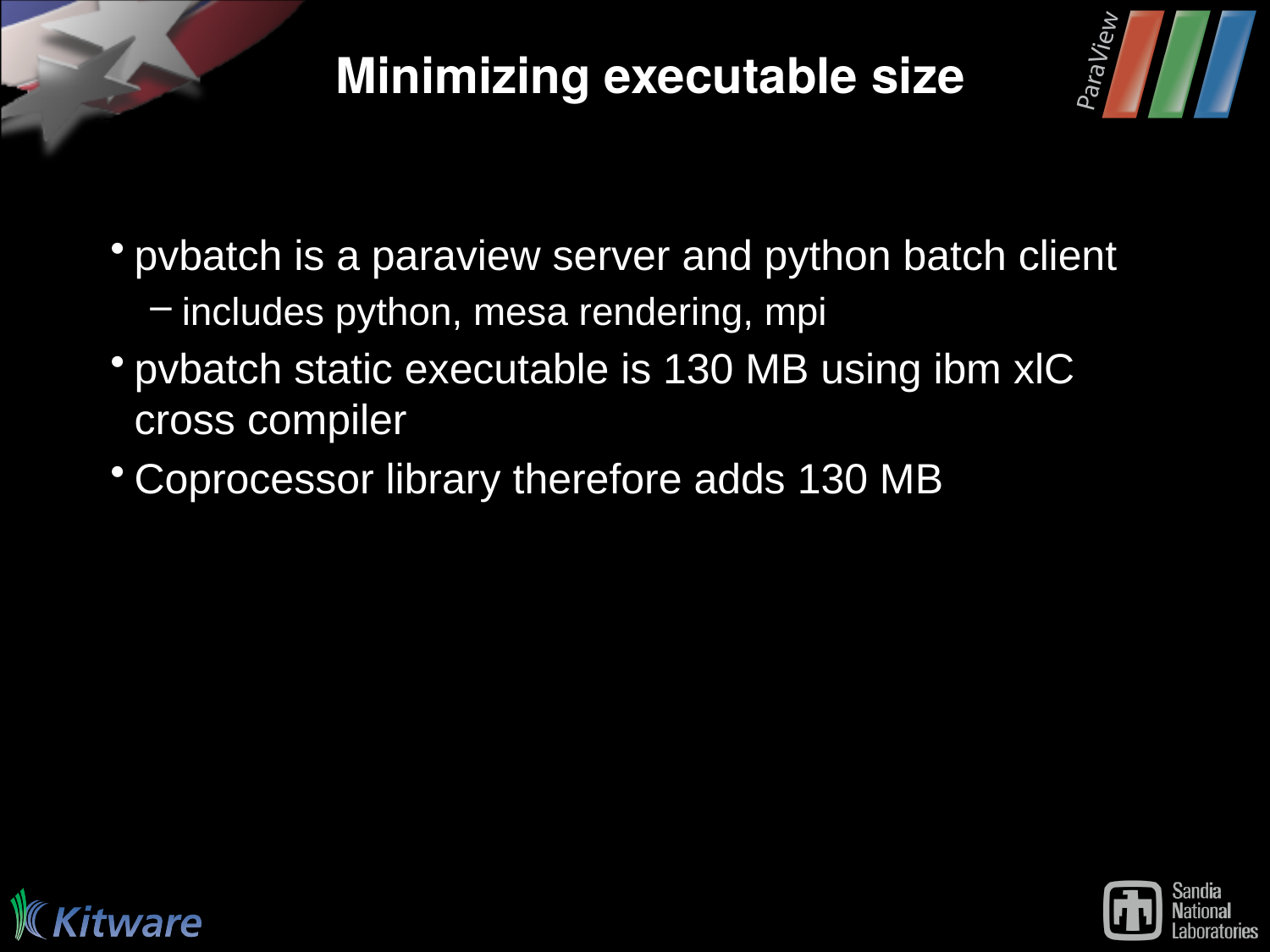

# Minimizing executable size
pvbatch is a paraview server and python batch client
includes python, mesa rendering, mpi
pvbatch static executable is 130 MB using ibm xlC cross compiler
Coprocessor library therefore adds 130 MB